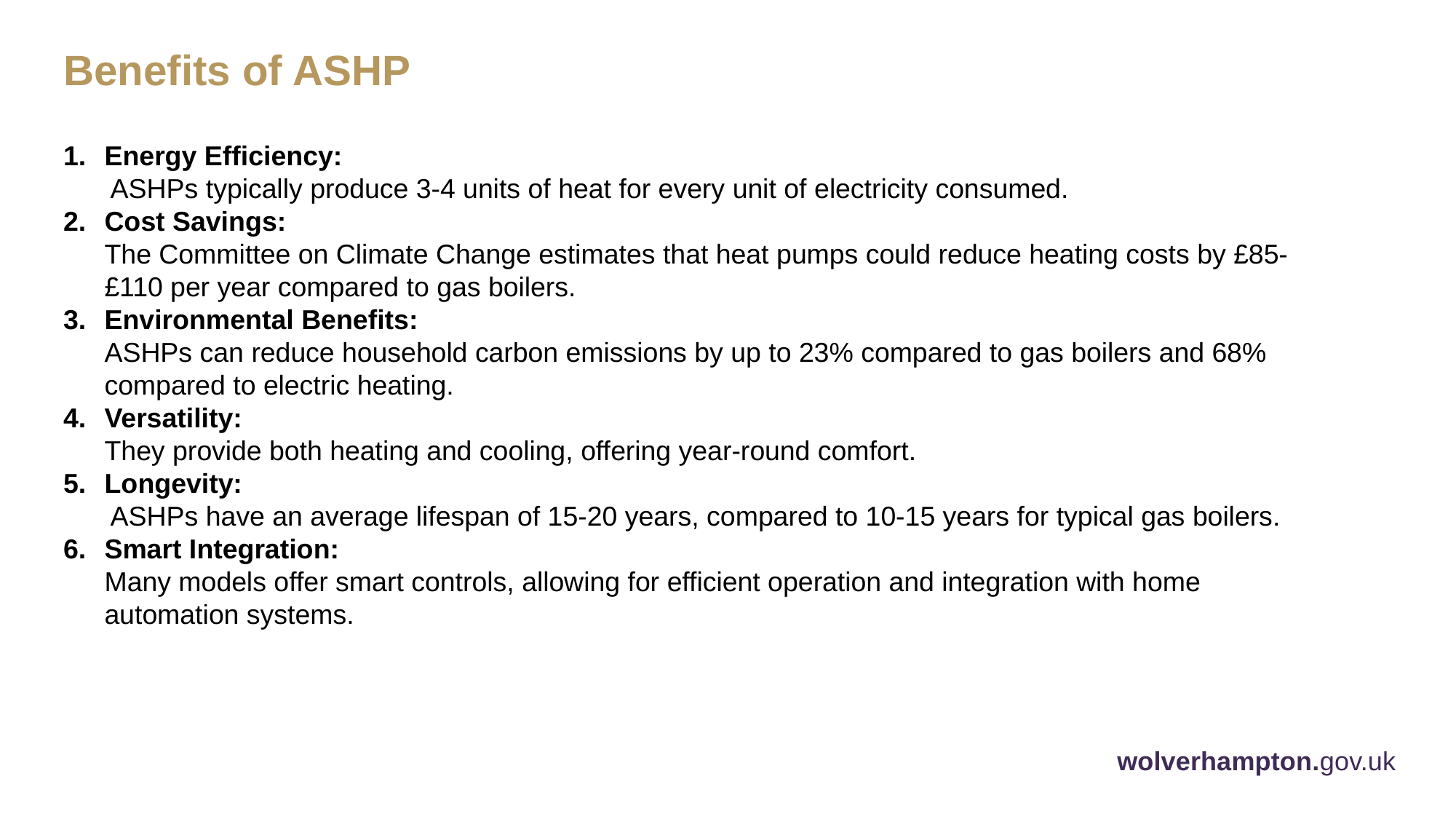

Benefits of ASHP
Energy Efficiency:
 ASHPs typically produce 3-4 units of heat for every unit of electricity consumed.
Cost Savings:
The Committee on Climate Change estimates that heat pumps could reduce heating costs by £85-£110 per year compared to gas boilers.
Environmental Benefits:
ASHPs can reduce household carbon emissions by up to 23% compared to gas boilers and 68% compared to electric heating.
Versatility:
They provide both heating and cooling, offering year-round comfort.
Longevity:
 ASHPs have an average lifespan of 15-20 years, compared to 10-15 years for typical gas boilers.
Smart Integration:
Many models offer smart controls, allowing for efficient operation and integration with home automation systems.

wolverhampton.gov.uk